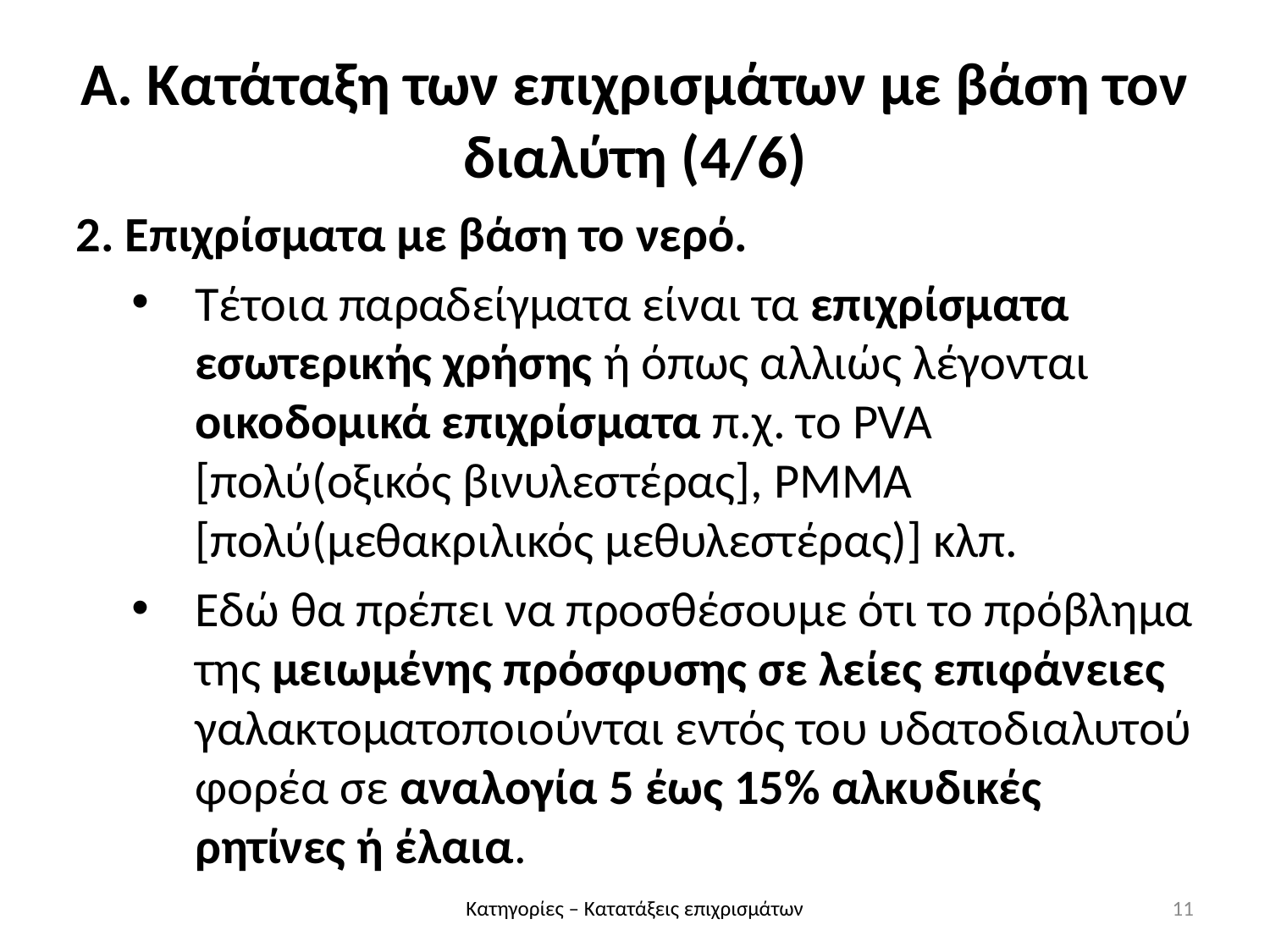

Α. Κατάταξη των επιχρισμάτων με βάση τον διαλύτη (4/6)
2. Επιχρίσματα με βάση το νερό.
Τέτοια παραδείγματα είναι τα επιχρίσματα εσωτερικής χρήσης ή όπως αλλιώς λέγονται οικοδομικά επιχρίσματα π.χ. το PVA [πολύ(οξικός βινυλεστέρας], PMMA [πολύ(μεθακριλικός μεθυλεστέρας)] κλπ.
Εδώ θα πρέπει να προσθέσουμε ότι το πρόβλημα της μειωμένης πρόσφυσης σε λείες επιφάνειες γαλακτοματοποιούνται εντός του υδατοδιαλυτού φορέα σε αναλογία 5 έως 15% αλκυδικές ρητίνες ή έλαια.
Κατηγορίες – Κατατάξεις επιχρισμάτων
11